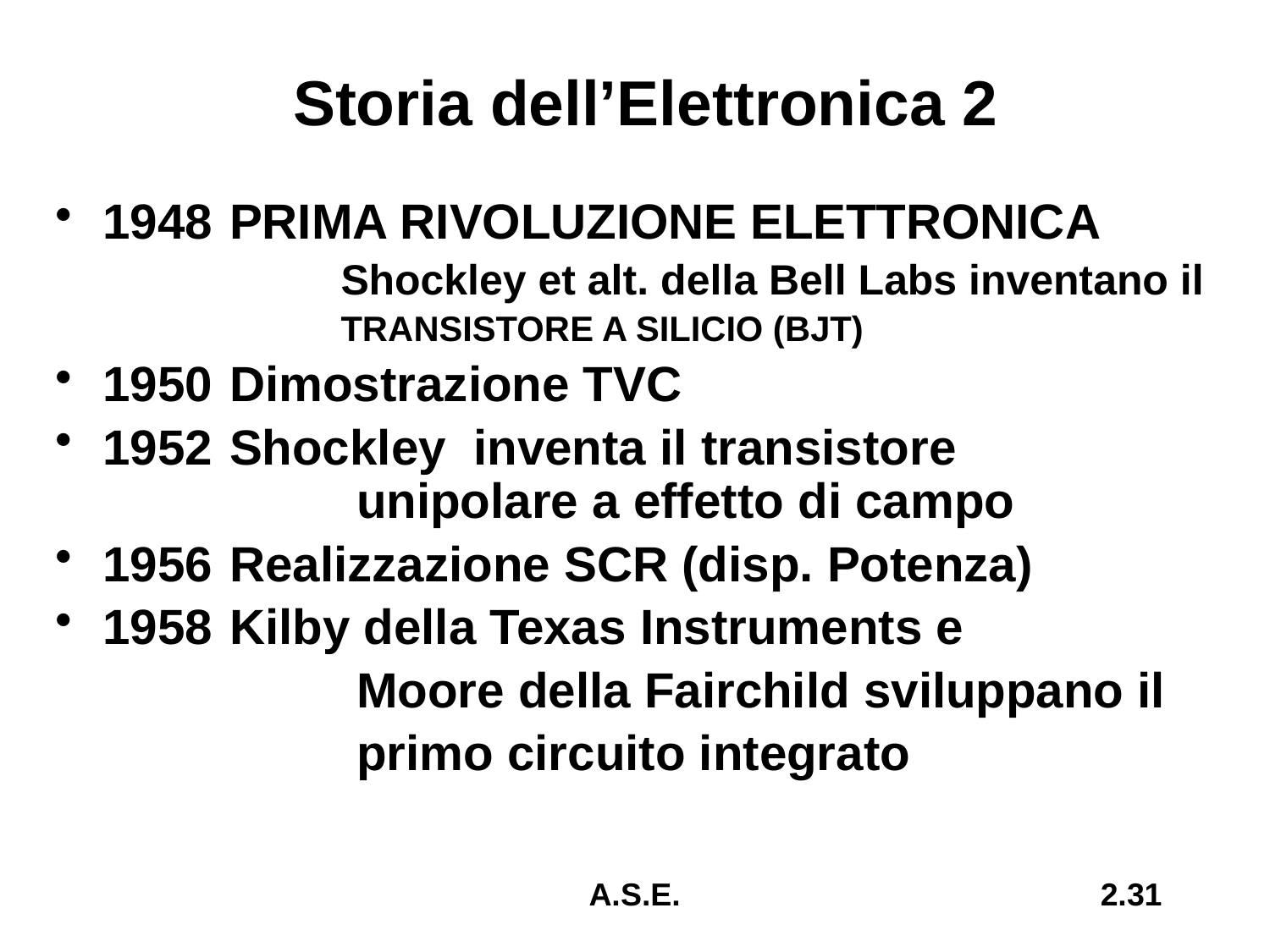

# Storia dell’Elettronica 2
1948	PRIMA RIVOLUZIONE ELETTRONICA
		Shockley et alt. della Bell Labs inventano il
		TRANSISTORE A SILICIO (BJT)
1950	Dimostrazione TVC
1952	Shockley  inventa il transistore 				unipolare a effetto di campo
1956	Realizzazione SCR (disp. Potenza)
1958	Kilby della Texas Instruments e
			Moore della Fairchild sviluppano il
			primo circuito integrato
A.S.E.
2.31